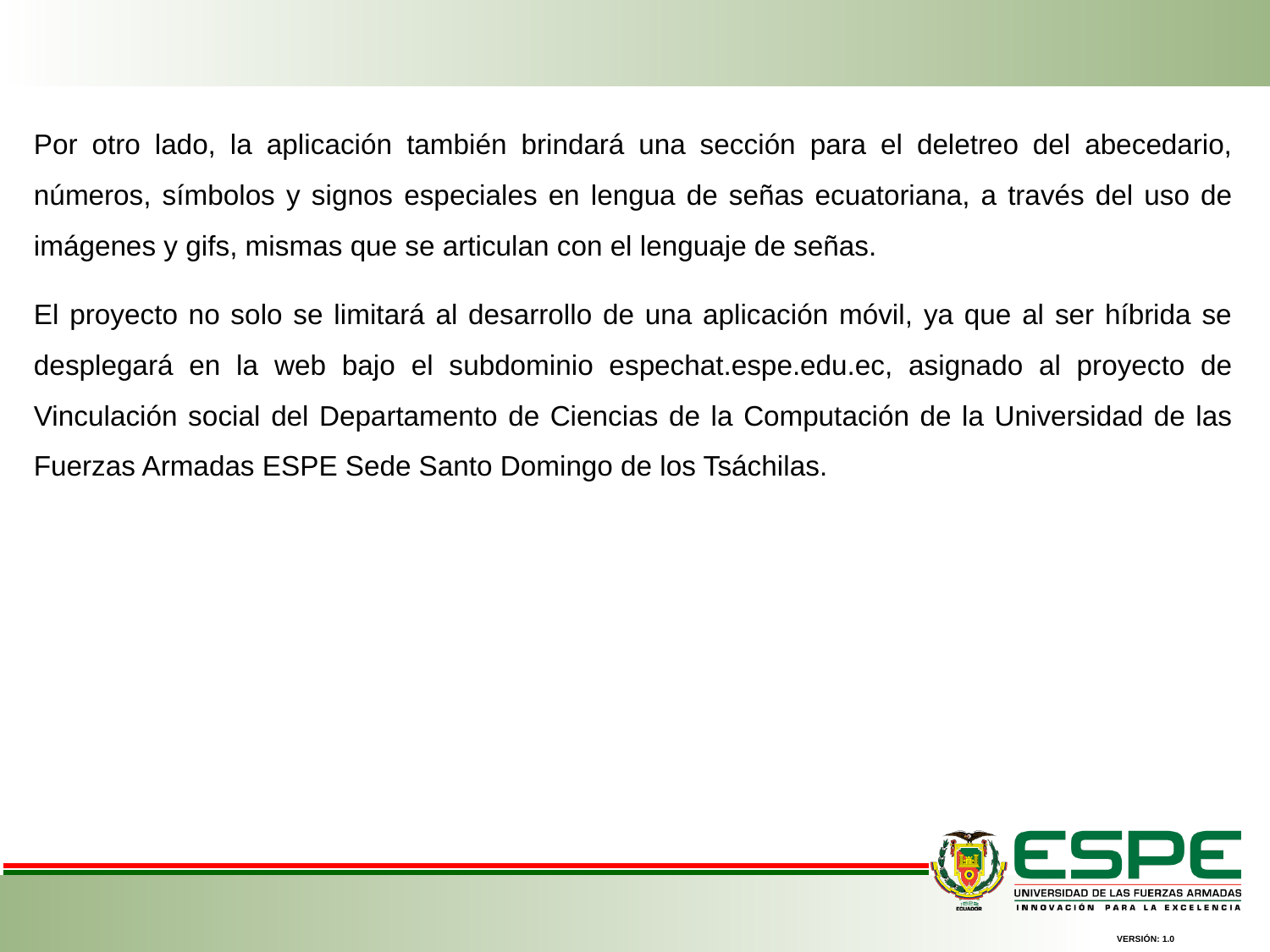

Por otro lado, la aplicación también brindará una sección para el deletreo del abecedario, números, símbolos y signos especiales en lengua de señas ecuatoriana, a través del uso de imágenes y gifs, mismas que se articulan con el lenguaje de señas.
El proyecto no solo se limitará al desarrollo de una aplicación móvil, ya que al ser híbrida se desplegará en la web bajo el subdominio espechat.espe.edu.ec, asignado al proyecto de Vinculación social del Departamento de Ciencias de la Computación de la Universidad de las Fuerzas Armadas ESPE Sede Santo Domingo de los Tsáchilas.

VERSIÓN: 1.0